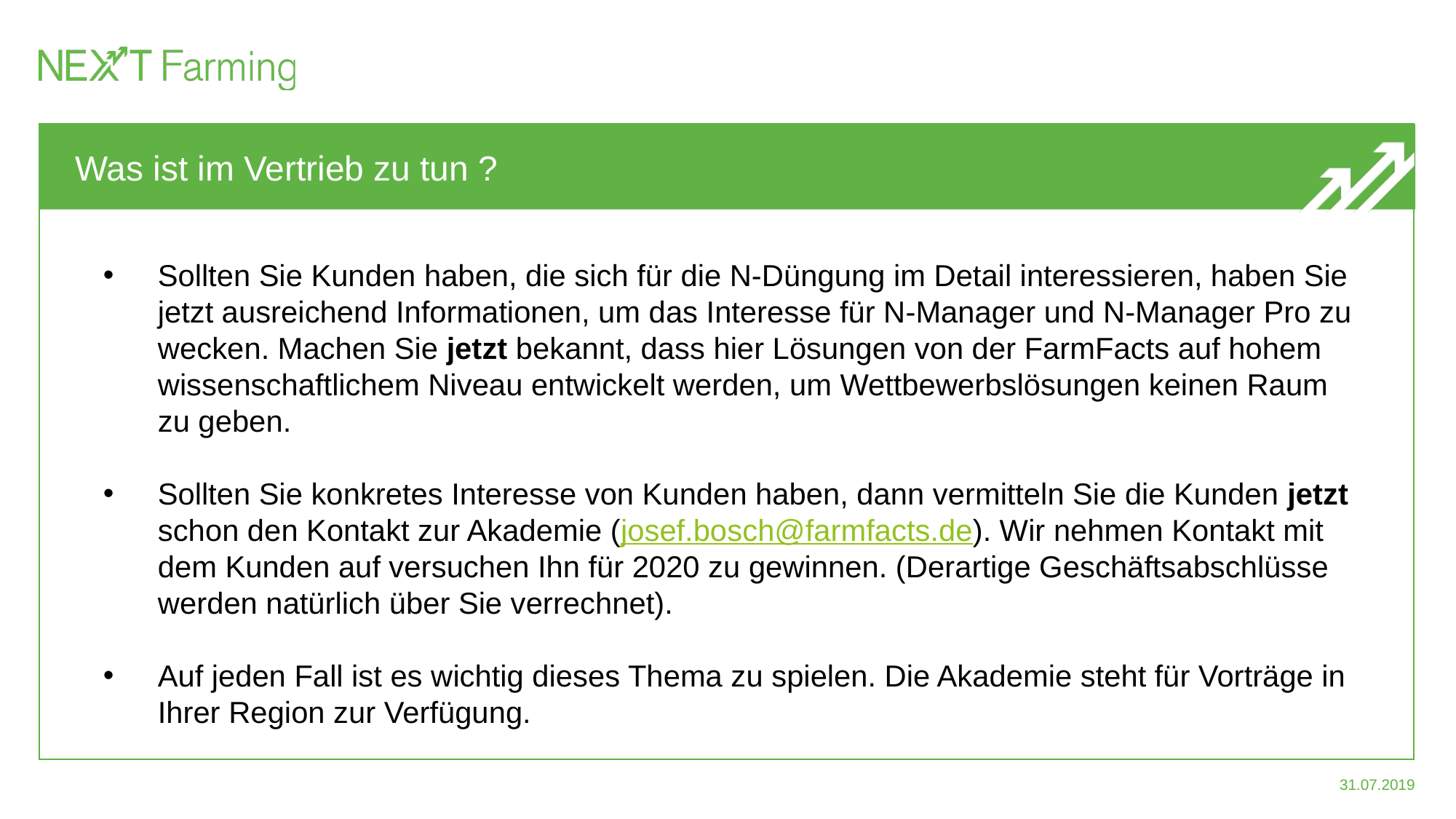

# Was ist im Vertrieb zu tun ?
Sollten Sie Kunden haben, die sich für die N-Düngung im Detail interessieren, haben Sie jetzt ausreichend Informationen, um das Interesse für N-Manager und N-Manager Pro zu wecken. Machen Sie jetzt bekannt, dass hier Lösungen von der FarmFacts auf hohem wissenschaftlichem Niveau entwickelt werden, um Wettbewerbslösungen keinen Raum zu geben.

Sollten Sie konkretes Interesse von Kunden haben, dann vermitteln Sie die Kunden jetzt schon den Kontakt zur Akademie (josef.bosch@farmfacts.de). Wir nehmen Kontakt mit dem Kunden auf versuchen Ihn für 2020 zu gewinnen. (Derartige Geschäftsabschlüsse werden natürlich über Sie verrechnet).
Auf jeden Fall ist es wichtig dieses Thema zu spielen. Die Akademie steht für Vorträge in Ihrer Region zur Verfügung.